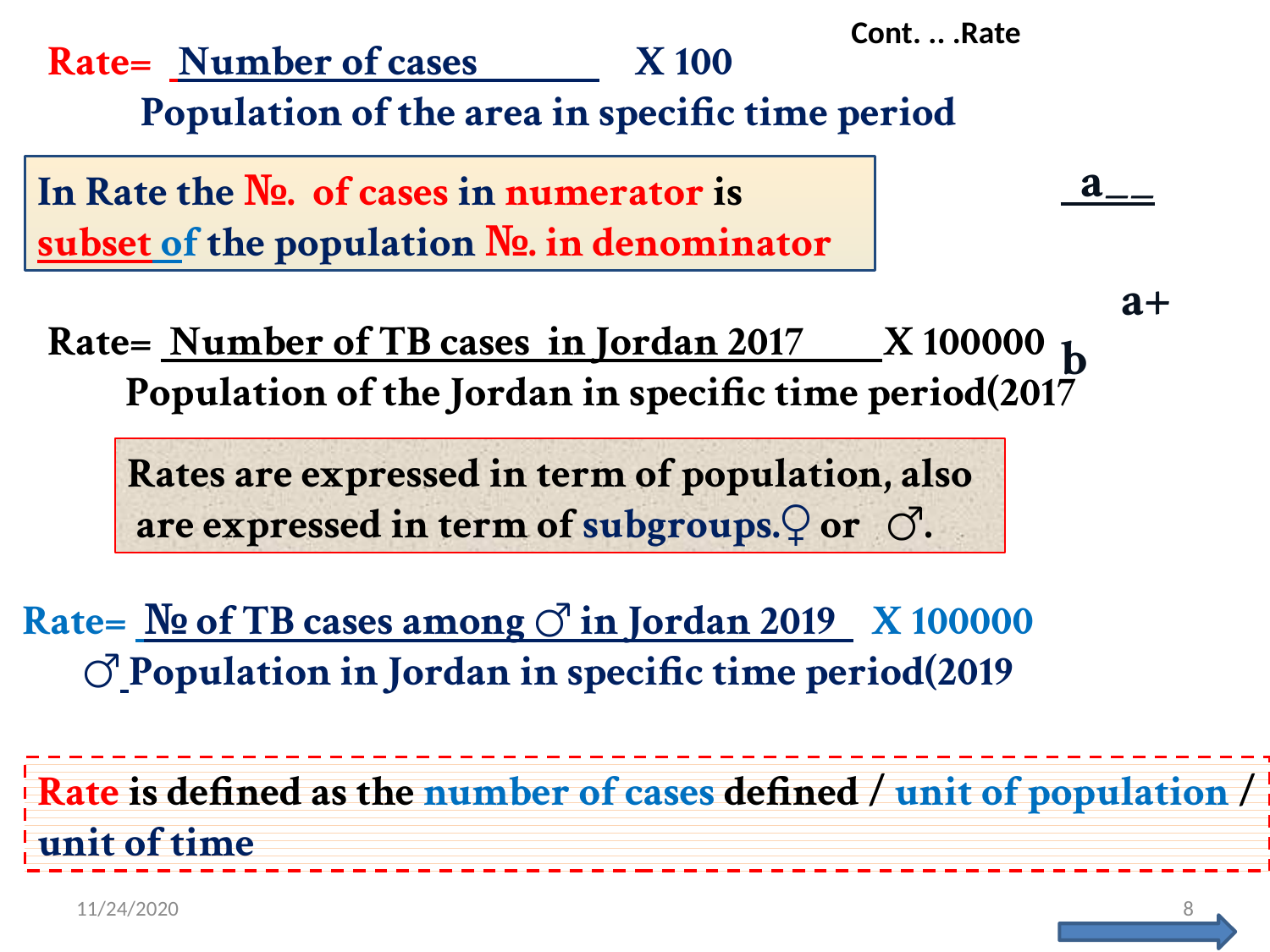

Cont. .. .Rate
Rate=   Number of cases                  X 100
  Population of the area in specific time period
  a__                      a+ b
In Rate the №.  of cases in numerator is
subset of the population №. in denominator
Rate=  Number of TB cases  in Jordan 2017         X 100000
         Population of the Jordan in specific time period(2017
Rates are expressed in term of population, also
 are expressed in term of subgroups.♀ or   ♂.
Rate=  № of TB cases among ♂ in Jordan 2019    X 100000
       ♂ Population in Jordan in specific time period(2019
Rate is defined as the number of cases defined / unit of population / unit of time
11/24/2020
8